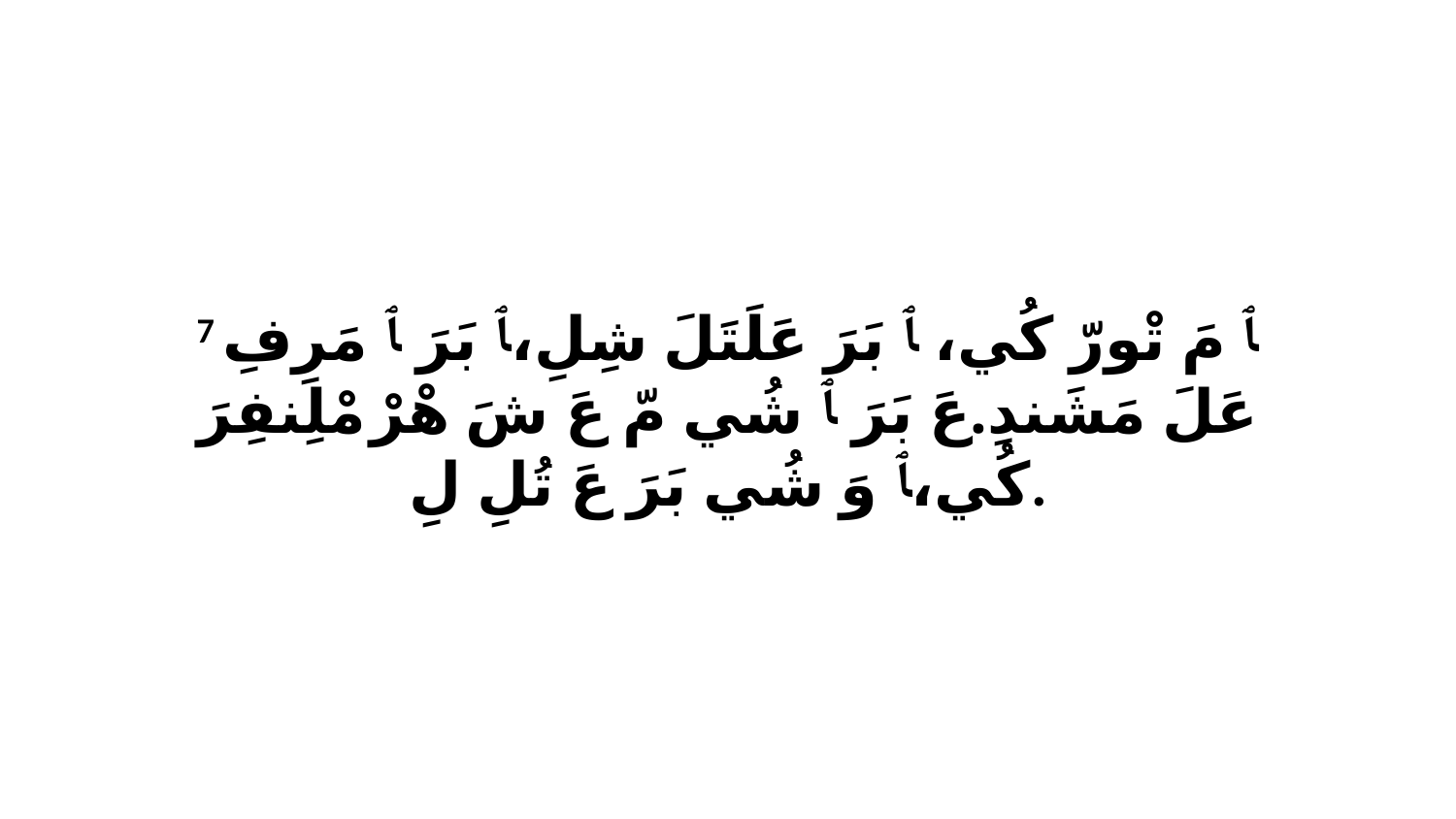

7 ﭑ مَ تْورّ كُي، ﭑ بَرَ عَلَتَلَ شِلِ،ﭑ بَرَ ﭑ مَرِفِ عَلَ مَشَندِ.عَ بَرَ ﭑ شُي مّ عَ شَ هْرْ مْلِنفِرَ كُي،ﭑ وَ شُي بَرَ عَ تُلِ لِ.